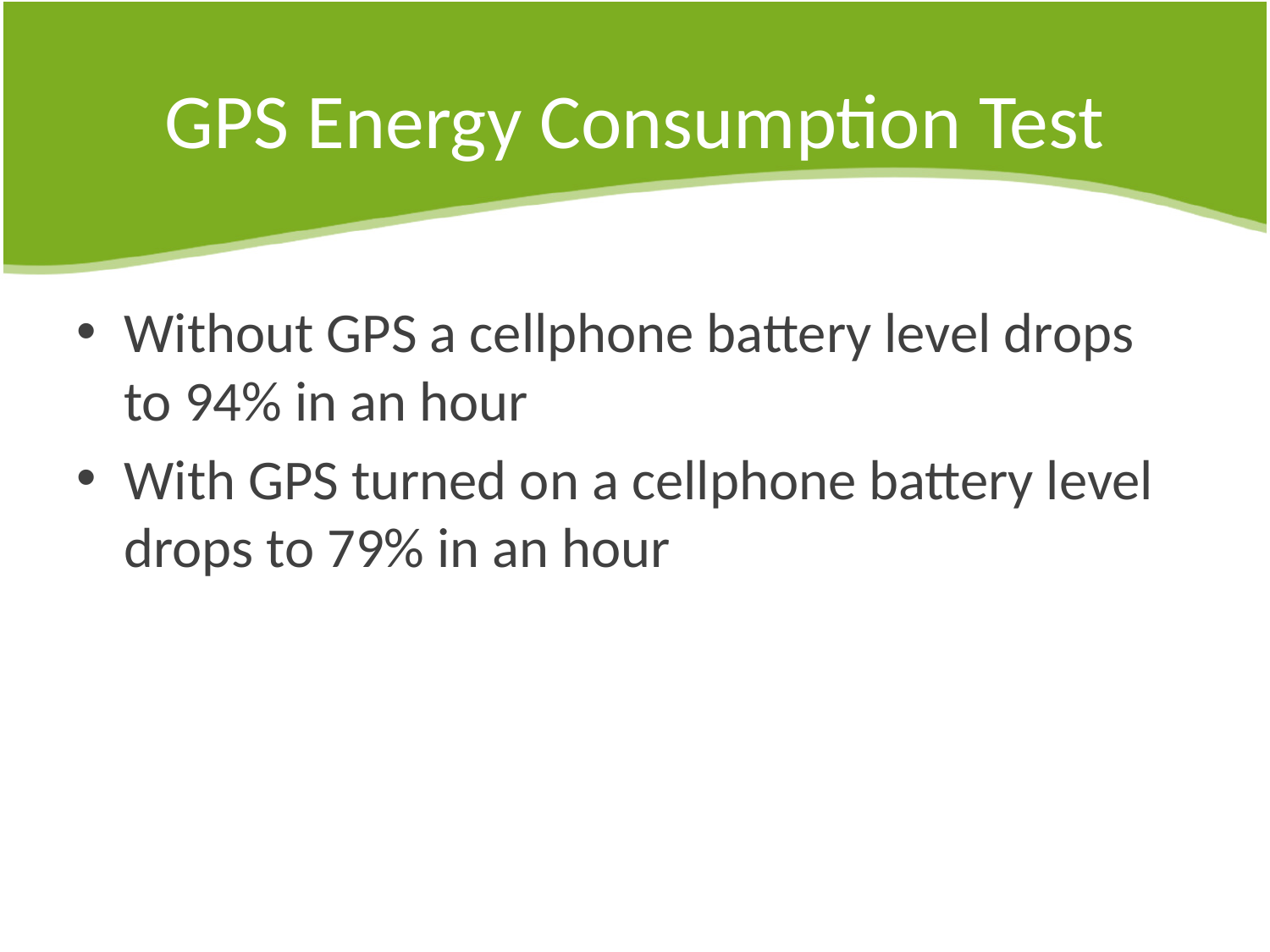

# GPS Energy Consumption Test
Without GPS a cellphone battery level drops to 94% in an hour
With GPS turned on a cellphone battery level drops to 79% in an hour